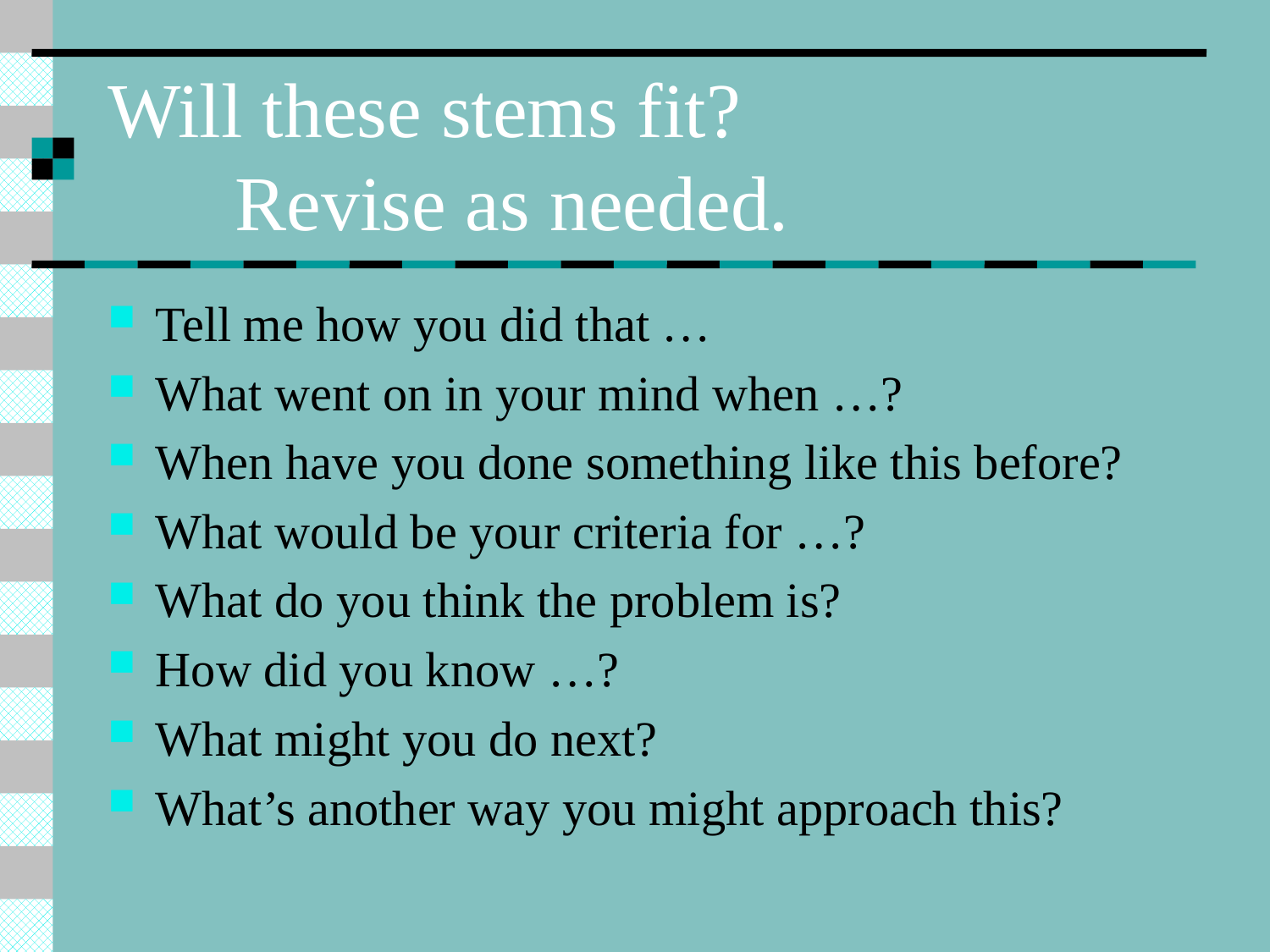

# Will these stems fit? Revise as needed.
Tell me how you did that …
What went on in your mind when …?
When have you done something like this before?
What would be your criteria for …?
What do you think the problem is?
How did you know …?
What might you do next?
What’s another way you might approach this?